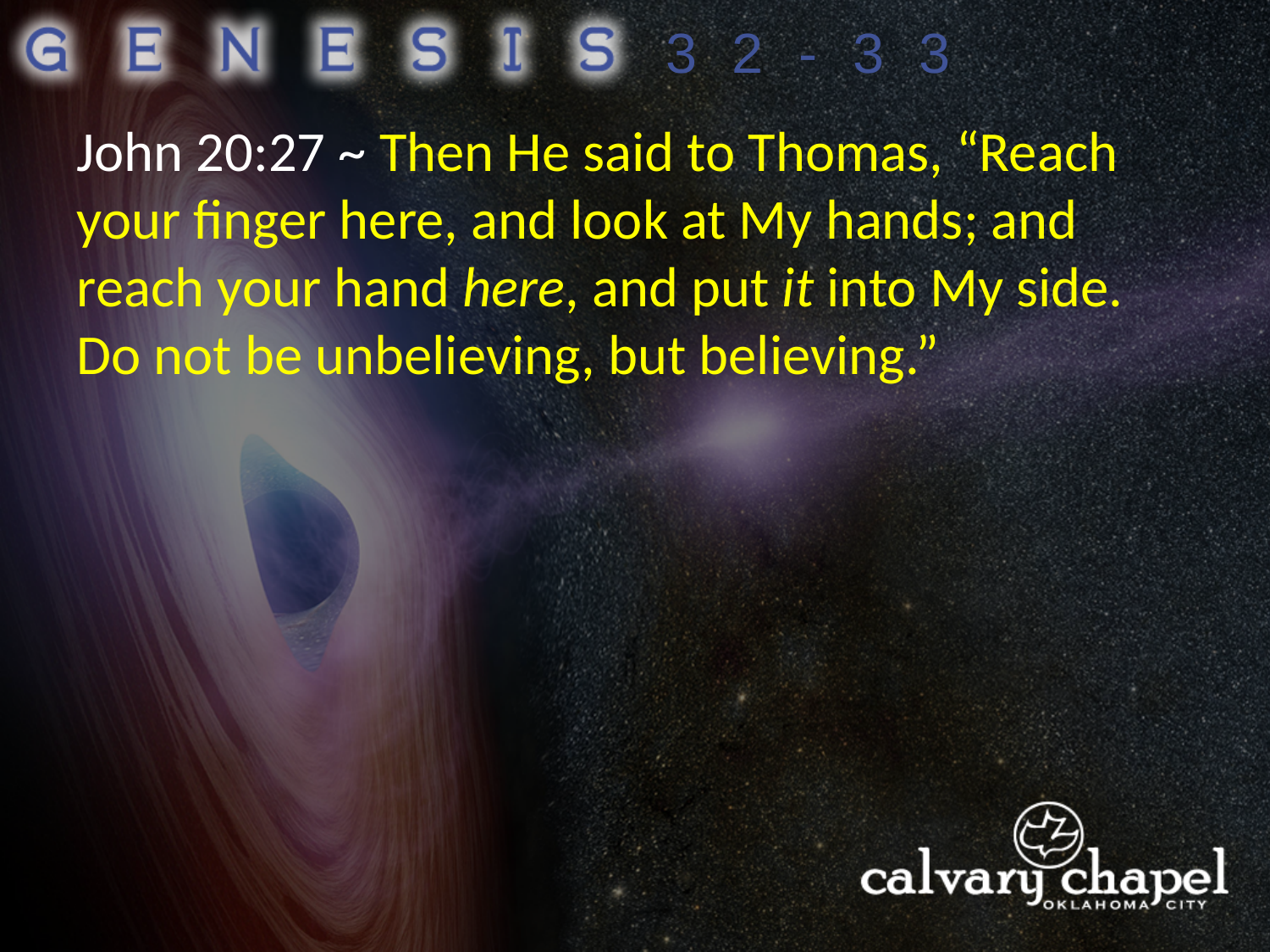

32-33
John 20:27 ~ Then He said to Thomas, “Reach your finger here, and look at My hands; and reach your hand here, and put it into My side. Do not be unbelieving, but believing.”